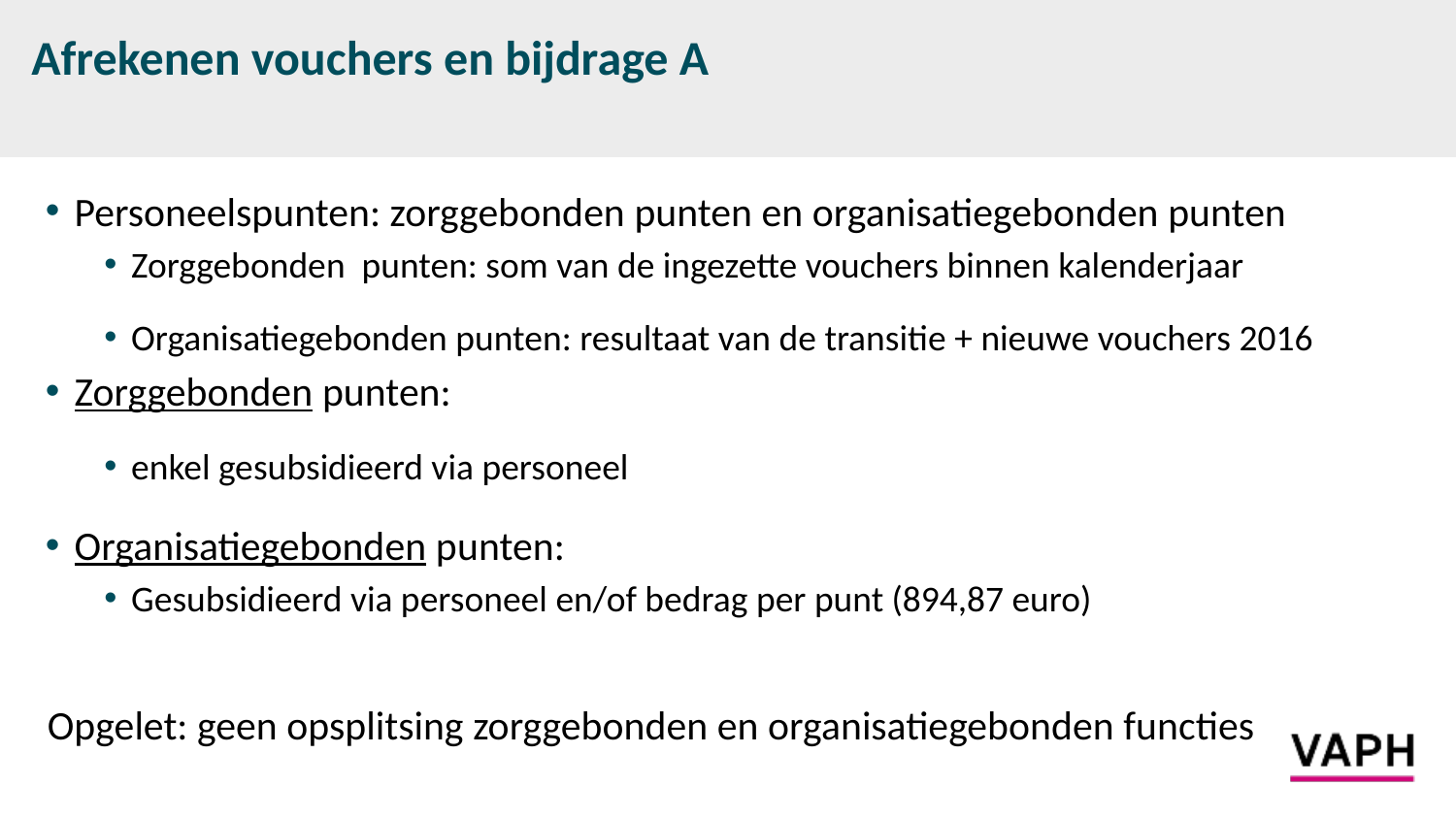

# Afrekenen vouchers en bijdrage A
Personeelspunten: zorggebonden punten en organisatiegebonden punten
Zorggebonden  punten: som van de ingezette vouchers binnen kalenderjaar
Organisatiegebonden punten: resultaat van de transitie + nieuwe vouchers 2016
Zorggebonden punten:
enkel gesubsidieerd via personeel
Organisatiegebonden punten:
Gesubsidieerd via personeel en/of bedrag per punt (894,87 euro)

Opgelet: geen opsplitsing zorggebonden en organisatiegebonden functies